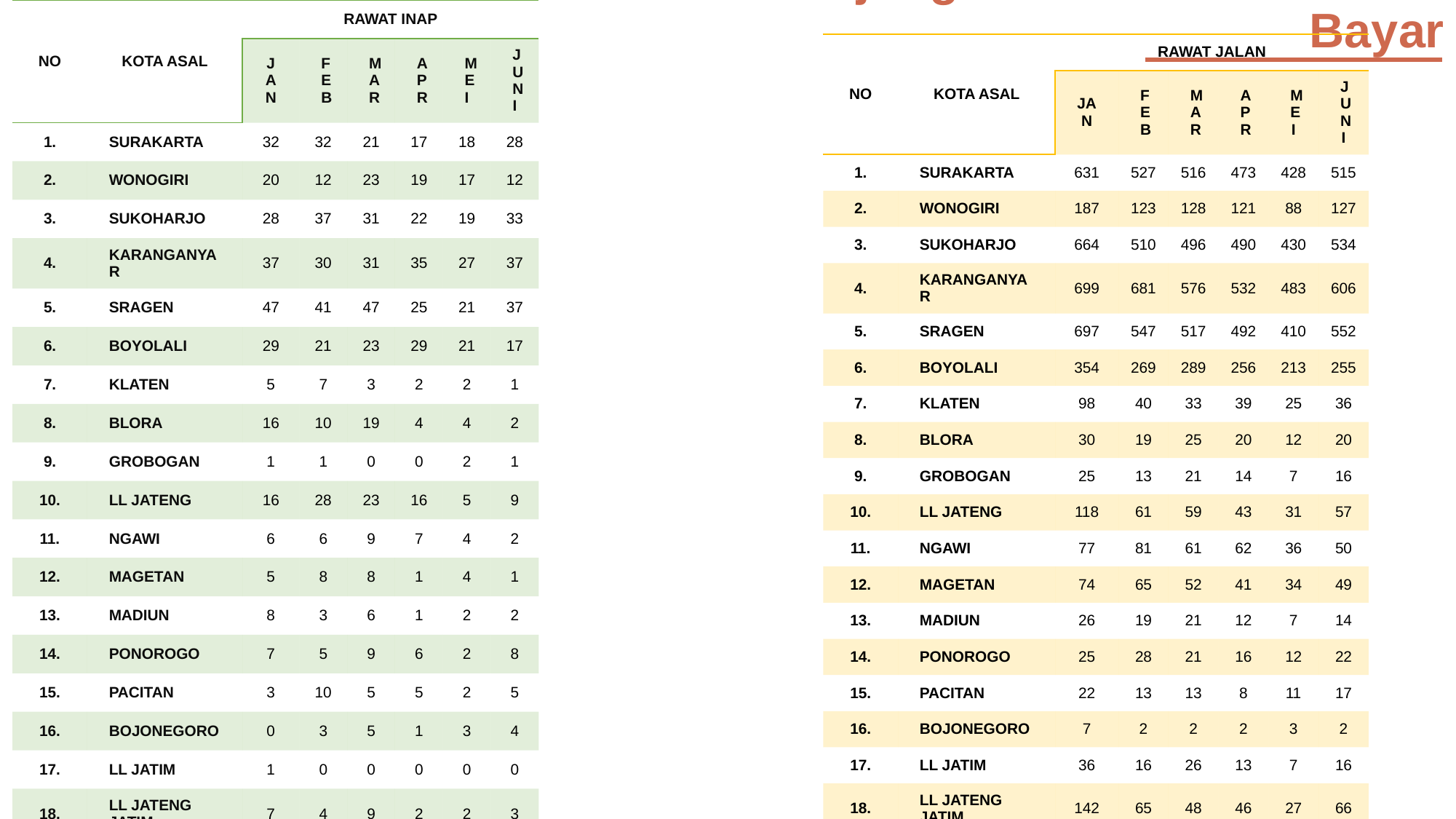

| NO | KOTA ASAL | RAWAT INAP |  |  |  |  |  |
| --- | --- | --- | --- | --- | --- | --- | --- |
|  |  | JAN | FEB | MAR | APR | MEI | JUNI |
| 1. | SURAKARTA | 32 | 32 | 21 | 17 | 18 | 28 |
| 2. | WONOGIRI | 20 | 12 | 23 | 19 | 17 | 12 |
| 3. | SUKOHARJO | 28 | 37 | 31 | 22 | 19 | 33 |
| 4. | KARANGANYAR | 37 | 30 | 31 | 35 | 27 | 37 |
| 5. | SRAGEN | 47 | 41 | 47 | 25 | 21 | 37 |
| 6. | BOYOLALI | 29 | 21 | 23 | 29 | 21 | 17 |
| 7. | KLATEN | 5 | 7 | 3 | 2 | 2 | 1 |
| 8. | BLORA | 16 | 10 | 19 | 4 | 4 | 2 |
| 9. | GROBOGAN | 1 | 1 | 0 | 0 | 2 | 1 |
| 10. | LL JATENG | 16 | 28 | 23 | 16 | 5 | 9 |
| 11. | NGAWI | 6 | 6 | 9 | 7 | 4 | 2 |
| 12. | MAGETAN | 5 | 8 | 8 | 1 | 4 | 1 |
| 13. | MADIUN | 8 | 3 | 6 | 1 | 2 | 2 |
| 14. | PONOROGO | 7 | 5 | 9 | 6 | 2 | 8 |
| 15. | PACITAN | 3 | 10 | 5 | 5 | 2 | 5 |
| 16. | BOJONEGORO | 0 | 3 | 5 | 1 | 3 | 4 |
| 17. | LL JATIM | 1 | 0 | 0 | 0 | 0 | 0 |
| 18. | LL JATENG JATIM | 7 | 4 | 9 | 2 | 2 | 3 |
Kunjungan Berdasarkan Cara Bayar
| NO | KOTA ASAL | RAWAT JALAN |  |  |  |  |  |
| --- | --- | --- | --- | --- | --- | --- | --- |
|  |  | JAN | FEB | MAR | APR | MEI | JUNI |
| 1. | SURAKARTA | 631 | 527 | 516 | 473 | 428 | 515 |
| 2. | WONOGIRI | 187 | 123 | 128 | 121 | 88 | 127 |
| 3. | SUKOHARJO | 664 | 510 | 496 | 490 | 430 | 534 |
| 4. | KARANGANYAR | 699 | 681 | 576 | 532 | 483 | 606 |
| 5. | SRAGEN | 697 | 547 | 517 | 492 | 410 | 552 |
| 6. | BOYOLALI | 354 | 269 | 289 | 256 | 213 | 255 |
| 7. | KLATEN | 98 | 40 | 33 | 39 | 25 | 36 |
| 8. | BLORA | 30 | 19 | 25 | 20 | 12 | 20 |
| 9. | GROBOGAN | 25 | 13 | 21 | 14 | 7 | 16 |
| 10. | LL JATENG | 118 | 61 | 59 | 43 | 31 | 57 |
| 11. | NGAWI | 77 | 81 | 61 | 62 | 36 | 50 |
| 12. | MAGETAN | 74 | 65 | 52 | 41 | 34 | 49 |
| 13. | MADIUN | 26 | 19 | 21 | 12 | 7 | 14 |
| 14. | PONOROGO | 25 | 28 | 21 | 16 | 12 | 22 |
| 15. | PACITAN | 22 | 13 | 13 | 8 | 11 | 17 |
| 16. | BOJONEGORO | 7 | 2 | 2 | 2 | 3 | 2 |
| 17. | LL JATIM | 36 | 16 | 26 | 13 | 7 | 16 |
| 18. | LL JATENG JATIM | 142 | 65 | 48 | 46 | 27 | 66 |